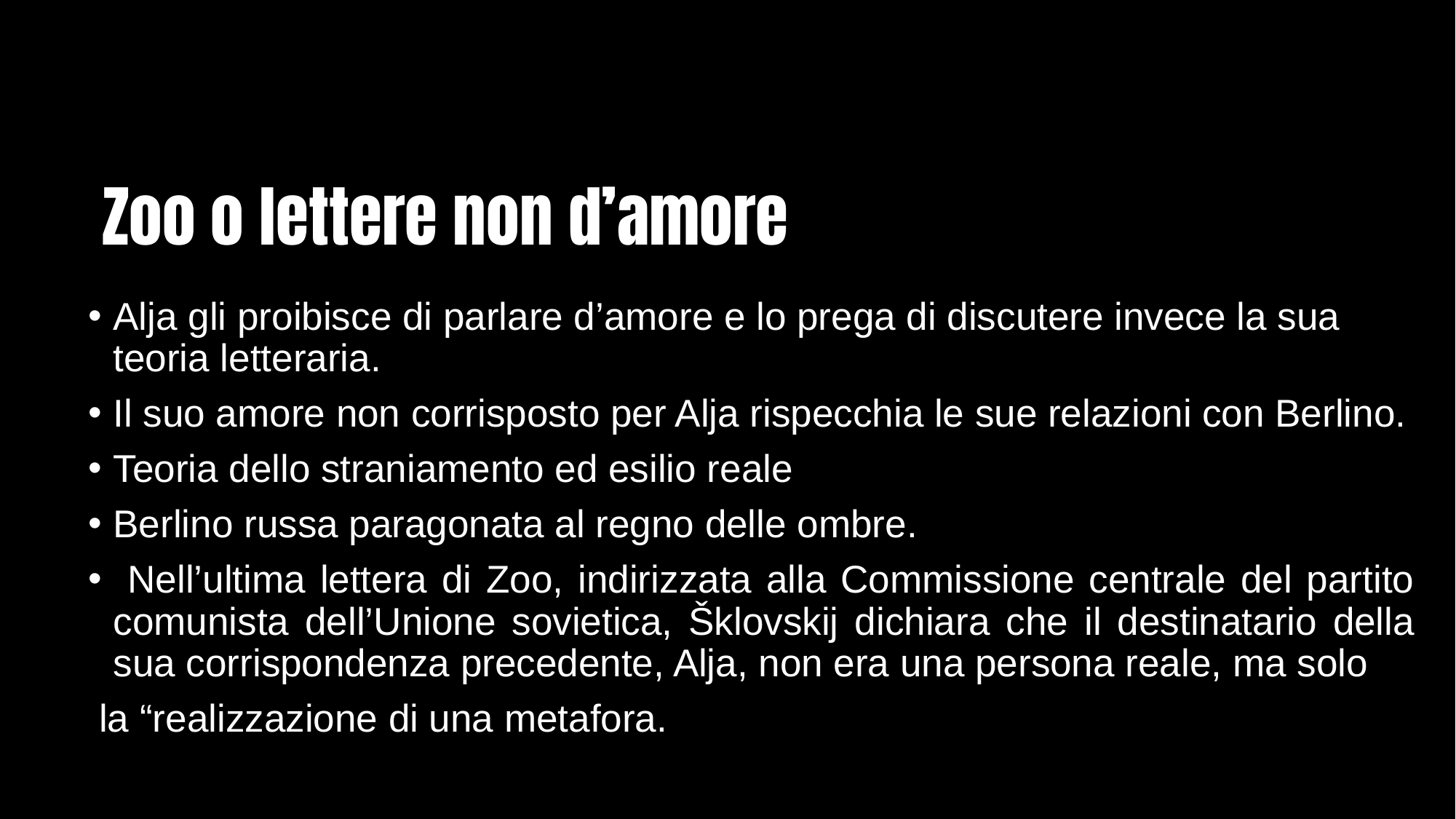

# Zoo o lettere non d’amore
Alja gli proibisce di parlare d’amore e lo prega di discutere invece la sua teoria letteraria.
Il suo amore non corrisposto per Alja rispecchia le sue relazioni con Berlino.
Teoria dello straniamento ed esilio reale
Berlino russa paragonata al regno delle ombre.
 Nell’ultima lettera di Zoo, indirizzata alla Commissione centrale del partito comunista dell’Unione sovietica, Šklovskij dichiara che il destinatario della sua corrispondenza precedente, Alja, non era una persona reale, ma solo
 la “realizzazione di una metafora.